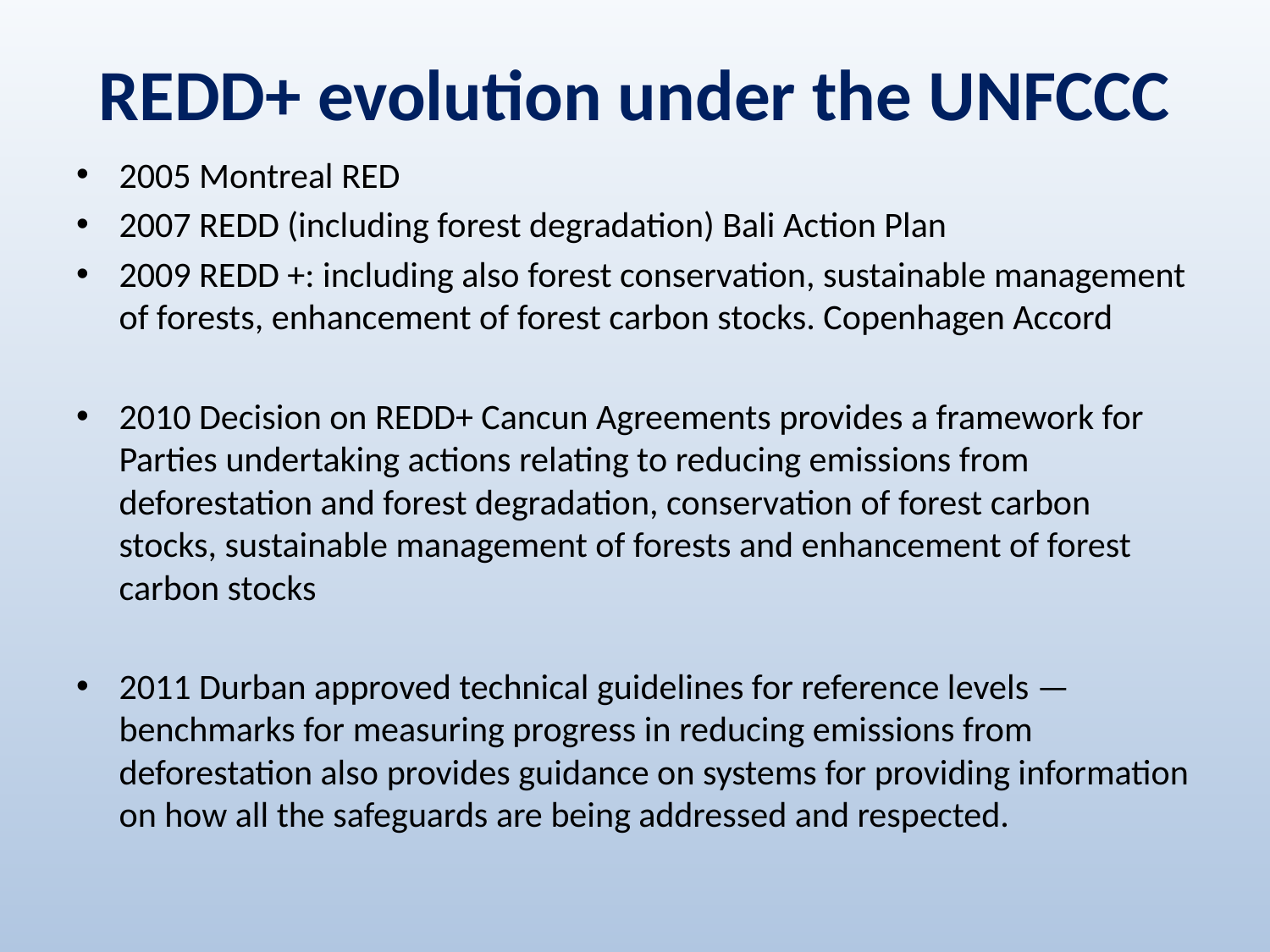

# REDD+ evolution under the UNFCCC
2005 Montreal RED
2007 REDD (including forest degradation) Bali Action Plan
2009 REDD +: including also forest conservation, sustainable management of forests, enhancement of forest carbon stocks. Copenhagen Accord

2010 Decision on REDD+ Cancun Agreements provides a framework for Parties undertaking actions relating to reducing emissions from deforestation and forest degradation, conservation of forest carbon stocks, sustainable management of forests and enhancement of forest carbon stocks

2011 Durban approved technical guidelines for reference levels — benchmarks for measuring progress in reducing emissions from deforestation also provides guidance on systems for providing information on how all the safeguards are being addressed and respected.